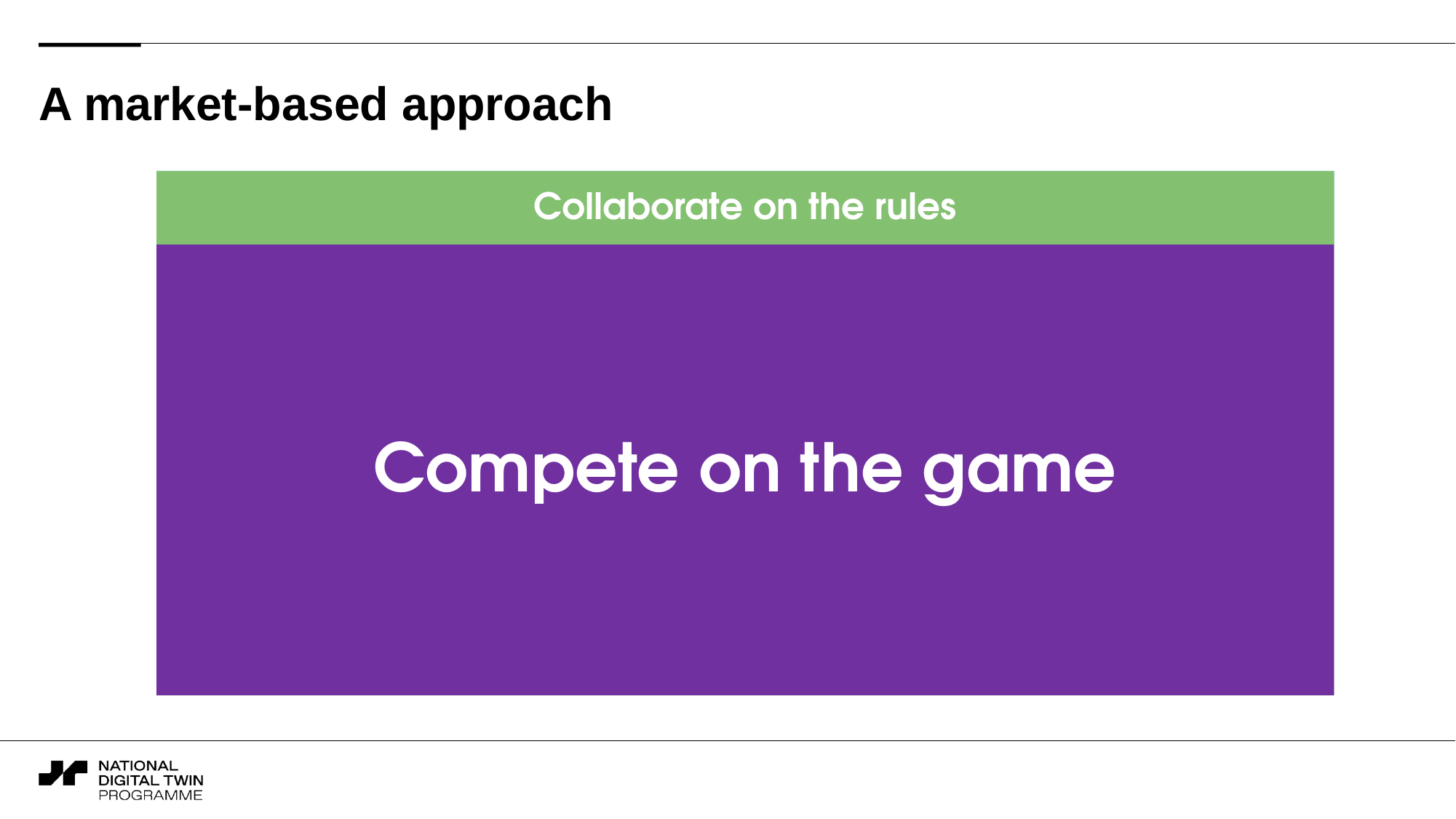

# A market-based approach
Digital Commons
Collaborate on the rules
Digital twin market
Compete on the game